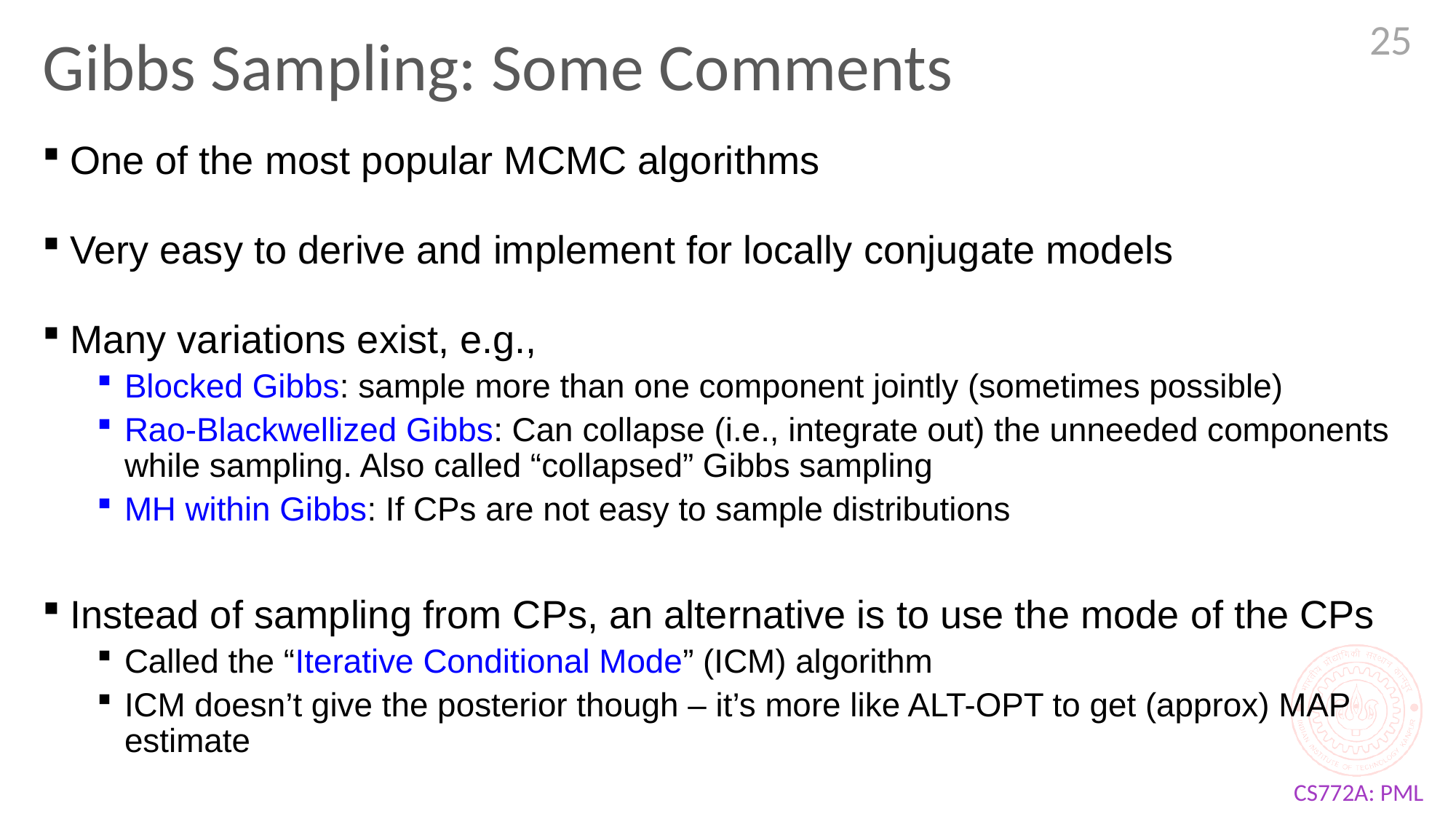

25
# Gibbs Sampling: Some Comments
One of the most popular MCMC algorithms

Very easy to derive and implement for locally conjugate models

Many variations exist, e.g.,
Blocked Gibbs: sample more than one component jointly (sometimes possible)
Rao-Blackwellized Gibbs: Can collapse (i.e., integrate out) the unneeded components while sampling. Also called “collapsed” Gibbs sampling
MH within Gibbs: If CPs are not easy to sample distributions

Instead of sampling from CPs, an alternative is to use the mode of the CPs
Called the “Iterative Conditional Mode” (ICM) algorithm
ICM doesn’t give the posterior though – it’s more like ALT-OPT to get (approx) MAP estimate